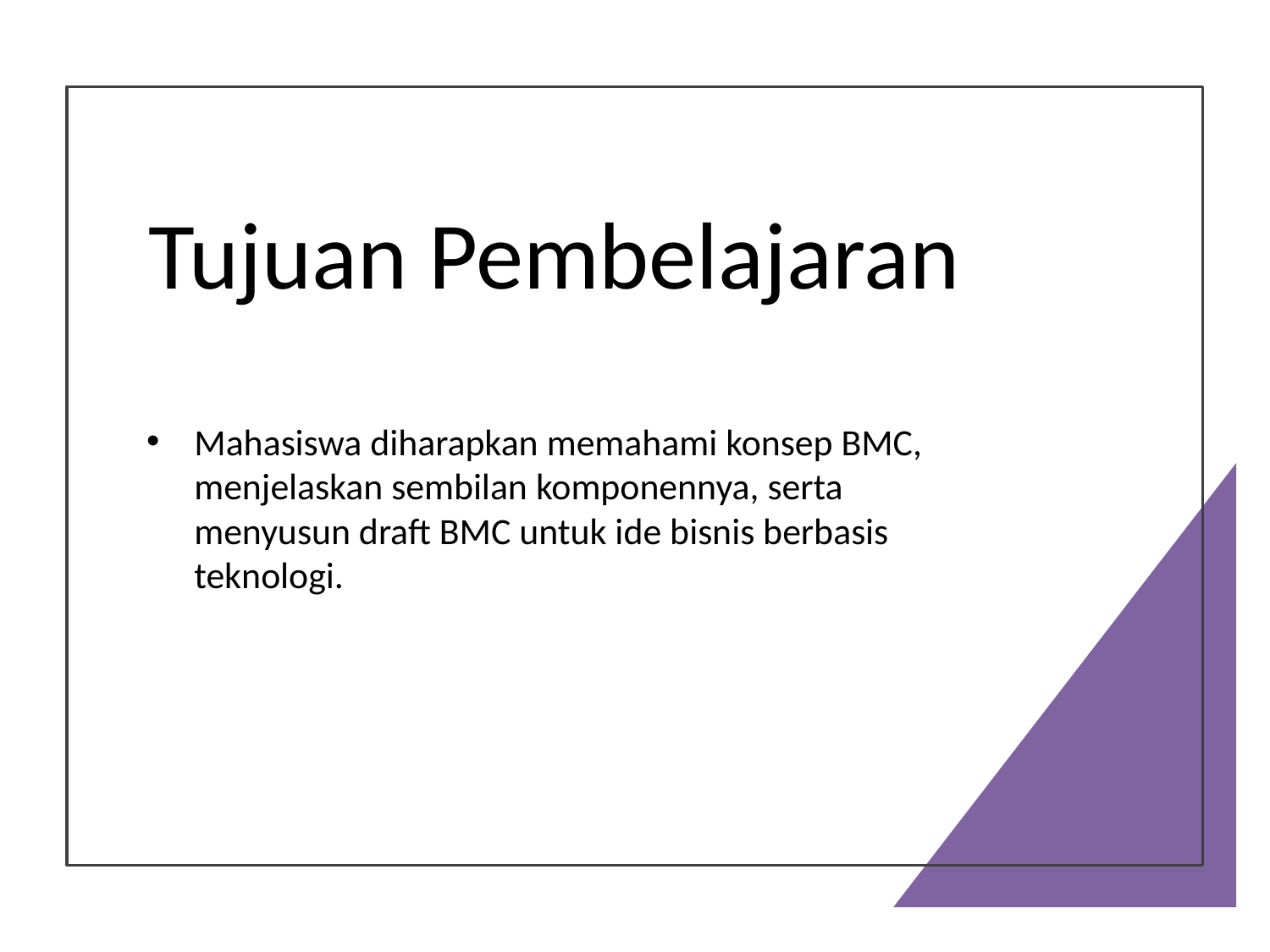

# Tujuan Pembelajaran
Mahasiswa diharapkan memahami konsep BMC, menjelaskan sembilan komponennya, serta menyusun draft BMC untuk ide bisnis berbasis teknologi.